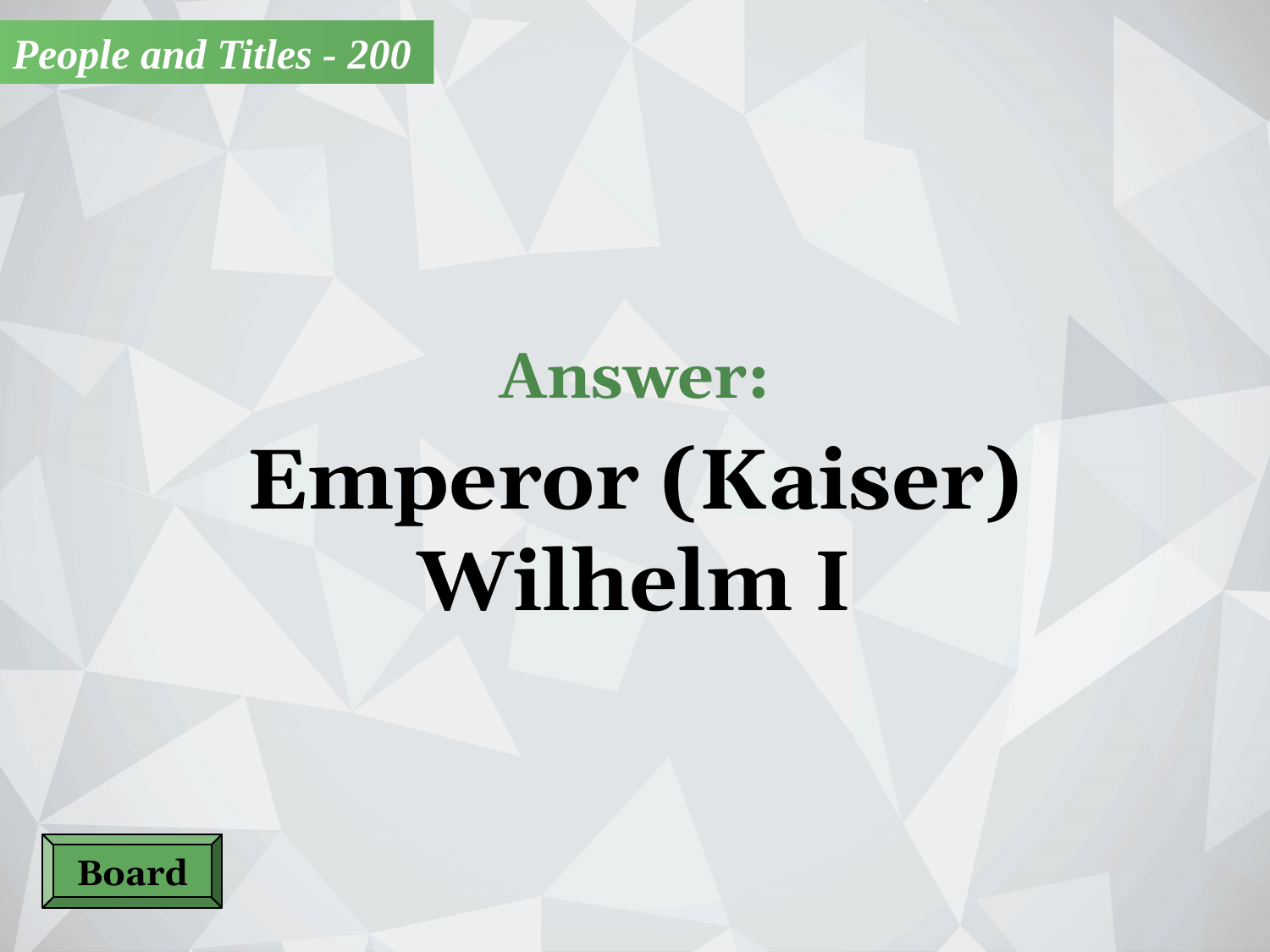

People and Titles - 200
Answer:
Emperor (Kaiser)
Wilhelm I
Board